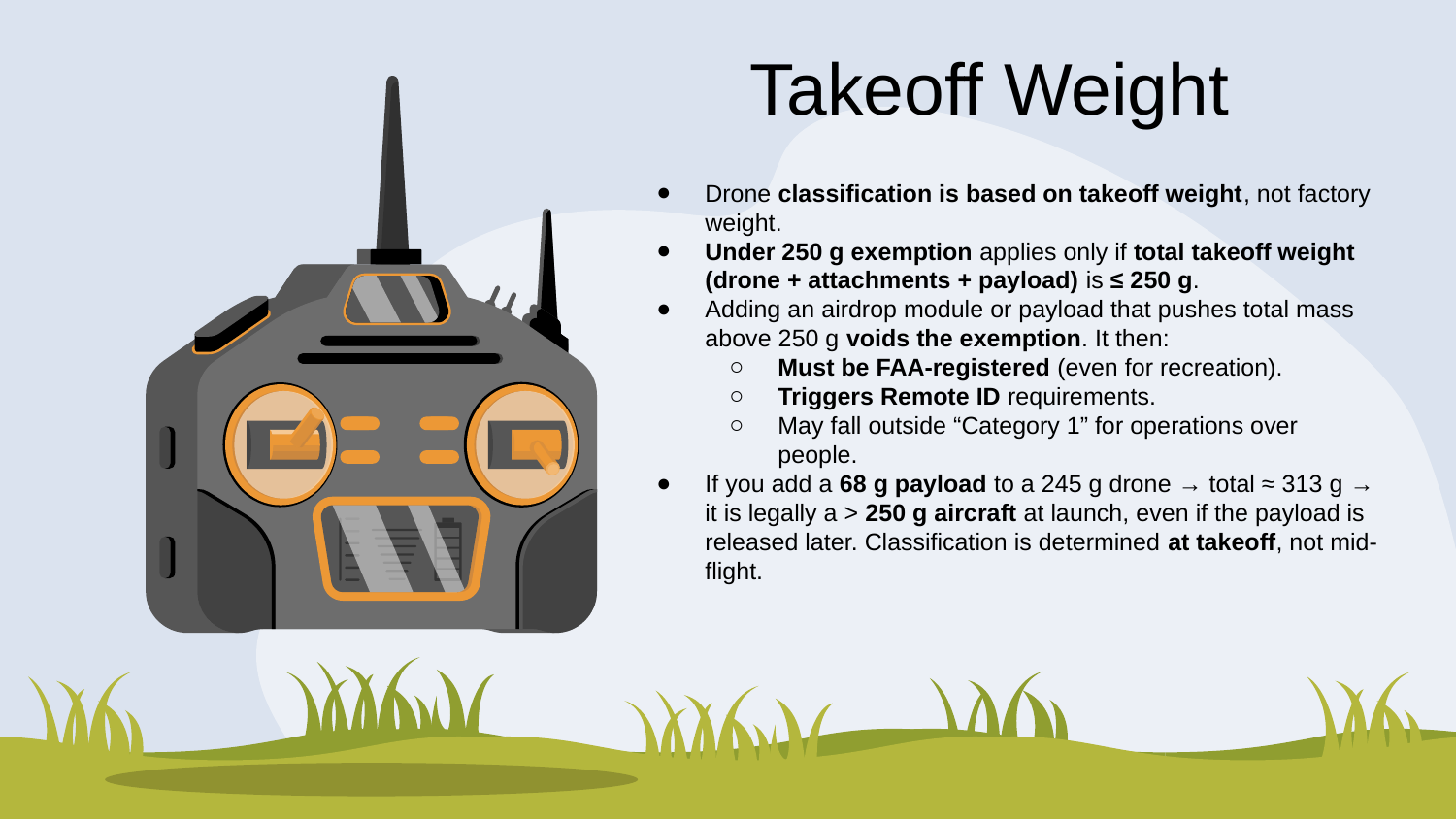

# Takeoff Weight

Drone classification is based on takeoff weight, not factory weight.
Under 250 g exemption applies only if total takeoff weight (drone + attachments + payload) is ≤ 250 g.
Adding an airdrop module or payload that pushes total mass above 250 g voids the exemption. It then:
Must be FAA-registered (even for recreation).
Triggers Remote ID requirements.
May fall outside “Category 1” for operations over people.
If you add a 68 g payload to a 245 g drone → total ≈ 313 g → it is legally a > 250 g aircraft at launch, even if the payload is released later. Classification is determined at takeoff, not mid-flight.